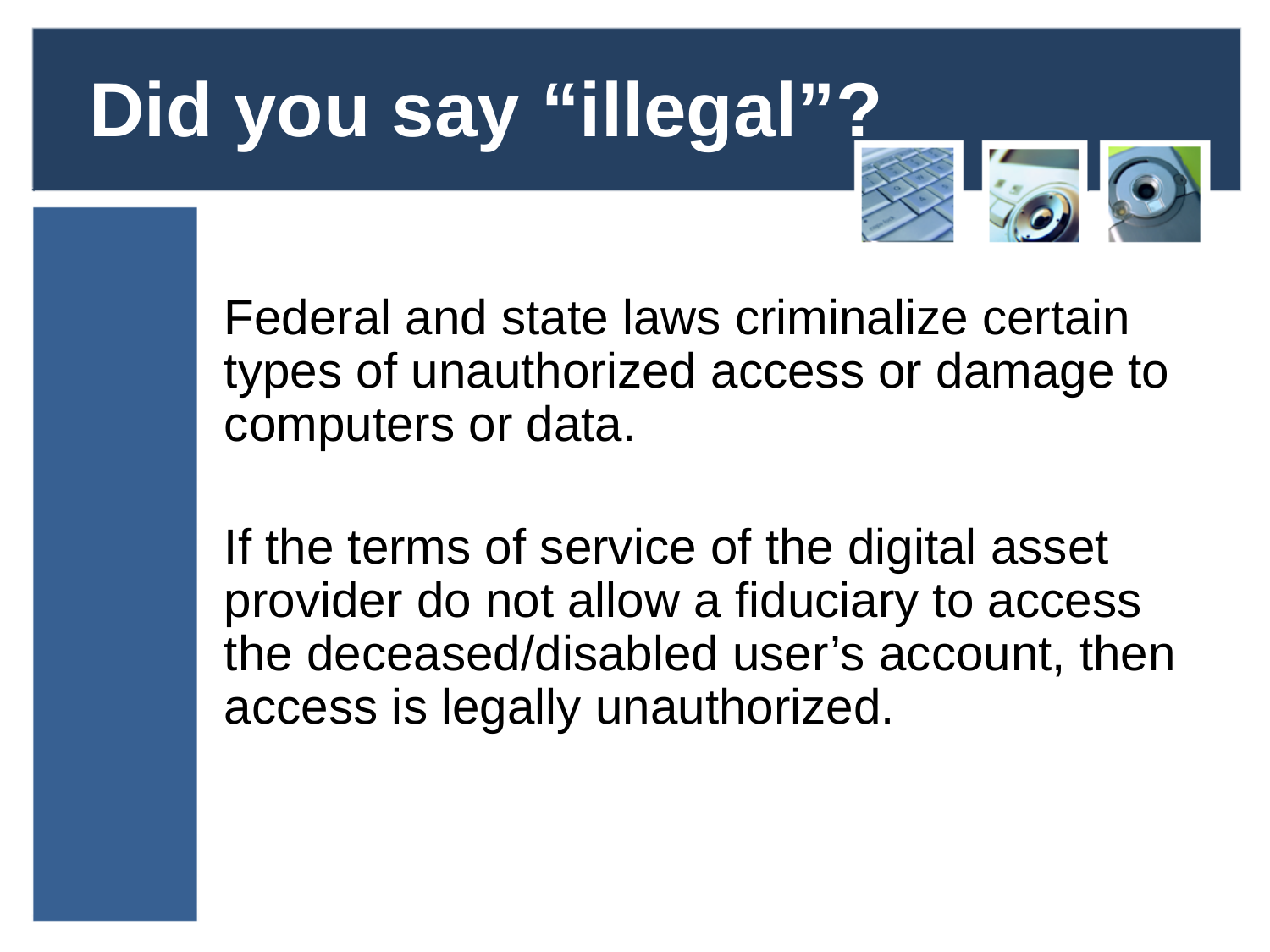

# Did you say “illegal”?

Federal and state laws criminalize certain types of unauthorized access or damage to computers or data.
If the terms of service of the digital asset provider do not allow a fiduciary to access the deceased/disabled user’s account, then access is legally unauthorized.